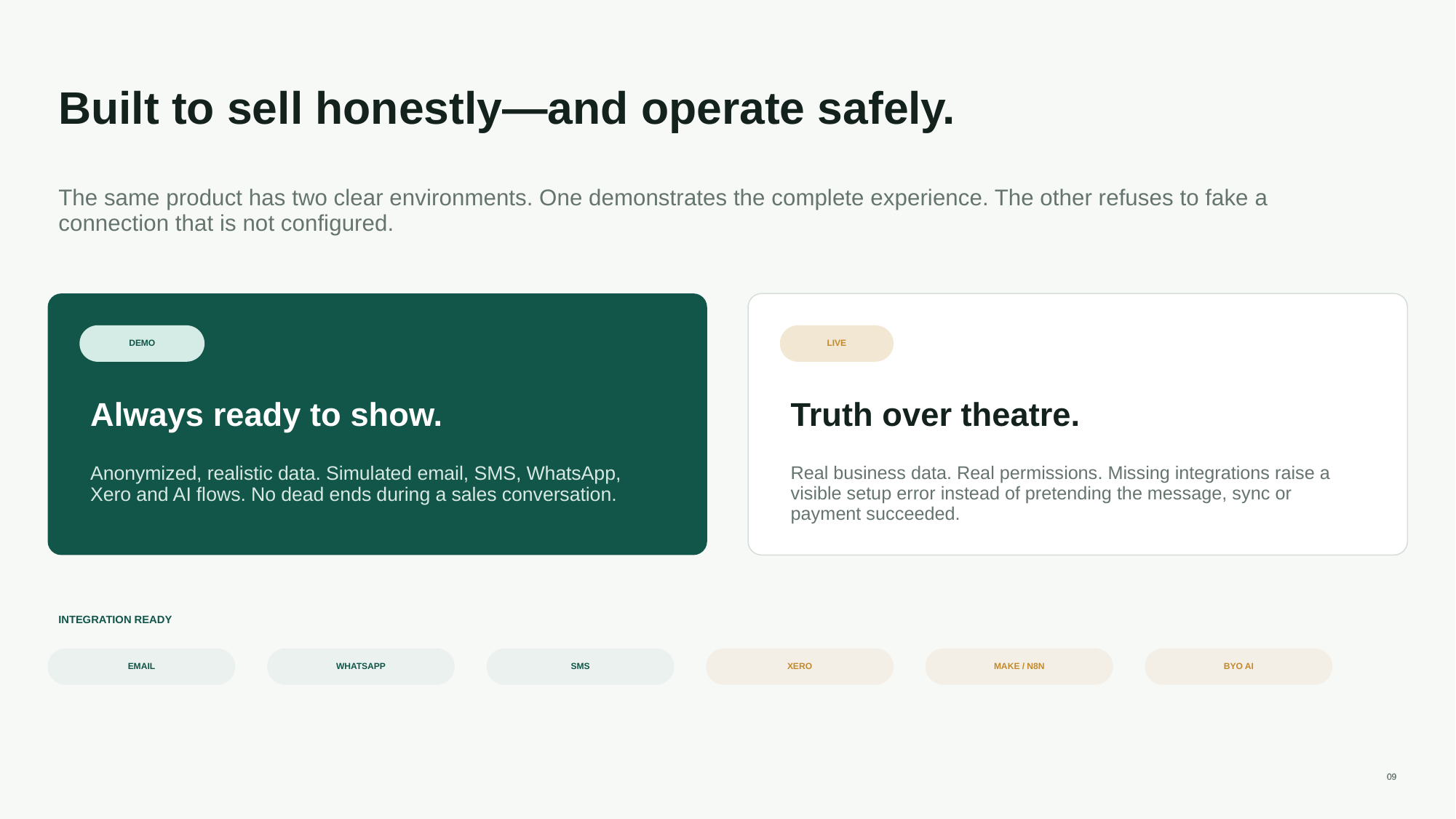

Built to sell honestly—and operate safely.
The same product has two clear environments. One demonstrates the complete experience. The other refuses to fake a connection that is not configured.

DEMO
LIVE
Always ready to show.
Truth over theatre.
Anonymized, realistic data. Simulated email, SMS, WhatsApp, Xero and AI flows. No dead ends during a sales conversation.
Real business data. Real permissions. Missing integrations raise a visible setup error instead of pretending the message, sync or payment succeeded.
INTEGRATION READY

EMAIL
WHATSAPP
SMS
XERO
MAKE / N8N
BYO AI
09
09